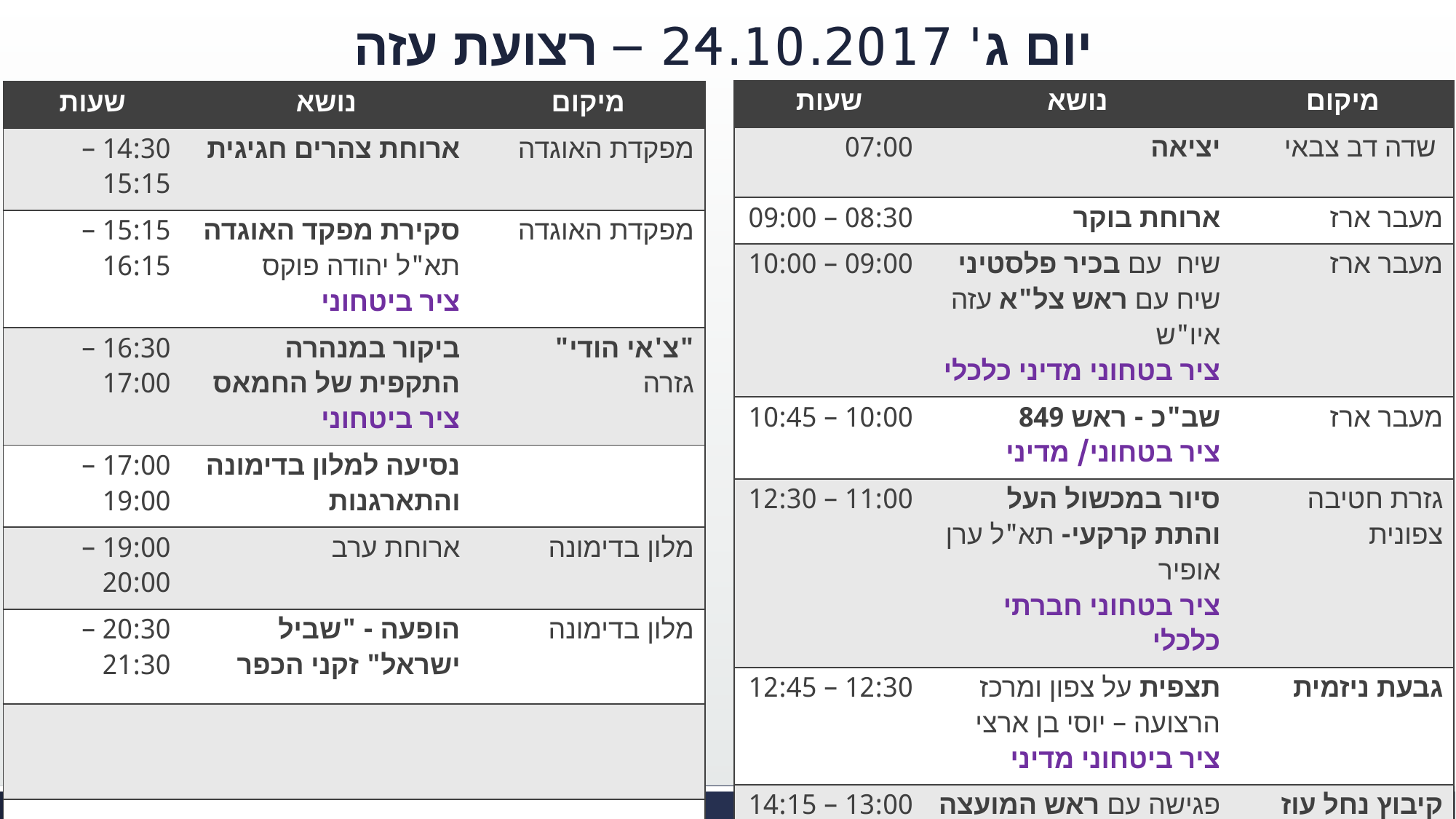

# יום ג' 24.10.2017 – רצועת עזה
| שעות | נושא | מיקום |
| --- | --- | --- |
| 07:00 | יציאה | שדה דב צבאי |
| 08:30 – 09:00 | ארוחת בוקר | מעבר ארז |
| 09:00 – 10:00 | שיח עם בכיר פלסטיני שיח עם ראש צל"א עזה איו"ש ציר בטחוני מדיני כלכלי | מעבר ארז |
| 10:00 – 10:45 | שב"כ - ראש 849 ציר בטחוני/ מדיני | מעבר ארז |
| 11:00 – 12:30 | סיור במכשול העל והתת קרקעי- תא"ל ערן אופיר ציר בטחוני חברתי כלכלי | גזרת חטיבה צפונית |
| 12:30 – 12:45 | תצפית על צפון ומרכז הרצועה – יוסי בן ארצי ציר ביטחוני מדיני | גבעת ניזמית |
| 13:00 – 14:15 | פגישה עם ראש המועצה מר שוסטר ושיחה עם תושבים ציר חברתי ביטחוני כלכלי | קיבוץ נחל עוז |
| שעות | נושא | מיקום |
| --- | --- | --- |
| 14:30 – 15:15 | ארוחת צהרים חגיגית | מפקדת האוגדה |
| 15:15 – 16:15 | סקירת מפקד האוגדה תא"ל יהודה פוקס ציר ביטחוני | מפקדת האוגדה |
| 16:30 – 17:00 | ביקור במנהרה התקפית של החמאס ציר ביטחוני | "צ'אי הודי" גזרה |
| 17:00 – 19:00 | נסיעה למלון בדימונה והתארגנות |  |
| 19:00 – 20:00 | ארוחת ערב | מלון בדימונה |
| 20:30 – 21:30 | הופעה - "שביל ישראל" זקני הכפר | מלון בדימונה |
|  |  |  |
|  |  |  |